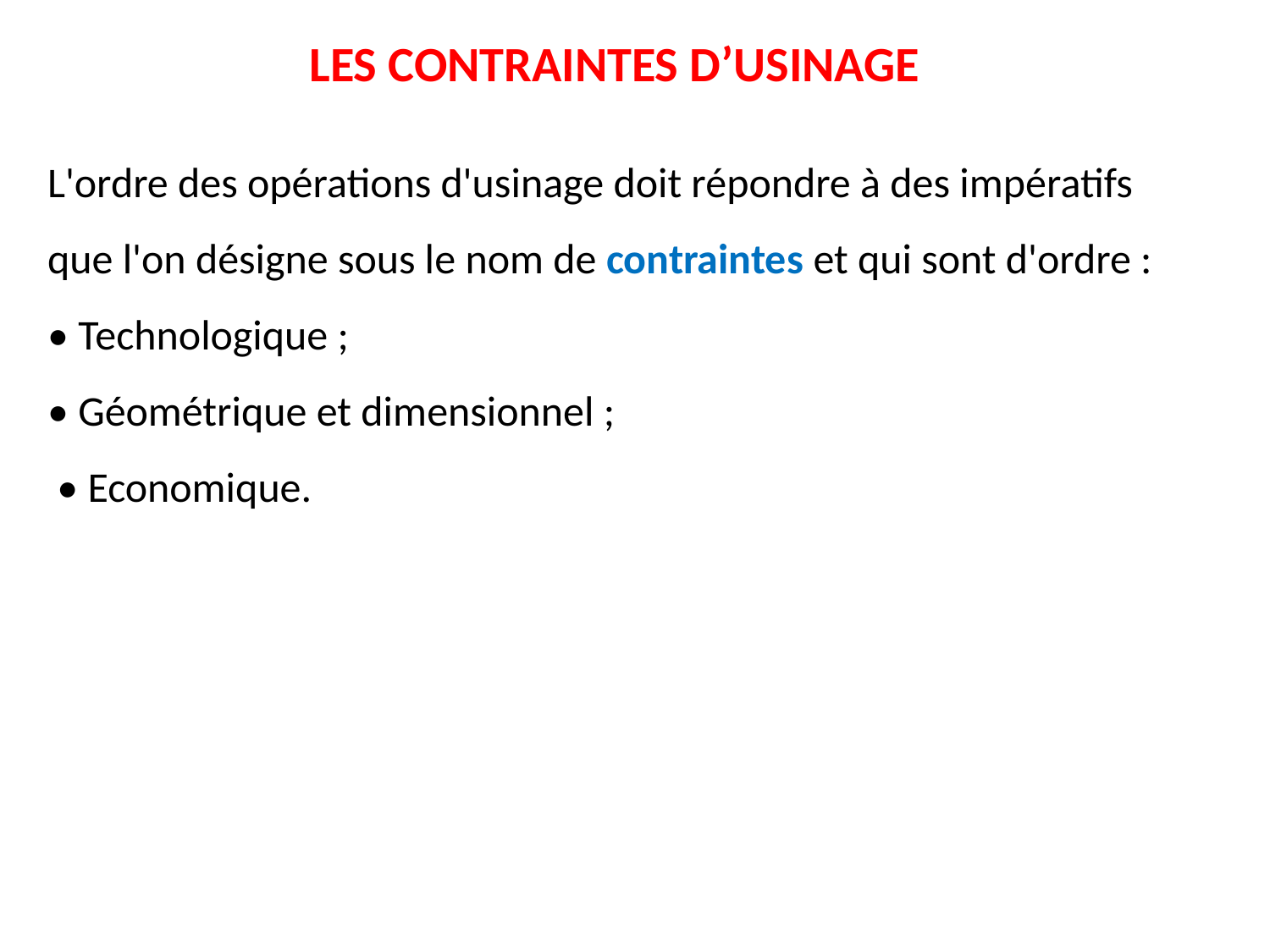

LES CONTRAINTES D’USINAGE

L'ordre des opérations d'usinage doit répondre à des impératifs que l'on désigne sous le nom de contraintes et qui sont d'ordre :
• Technologique ;
• Géométrique et dimensionnel ;
 • Economique.